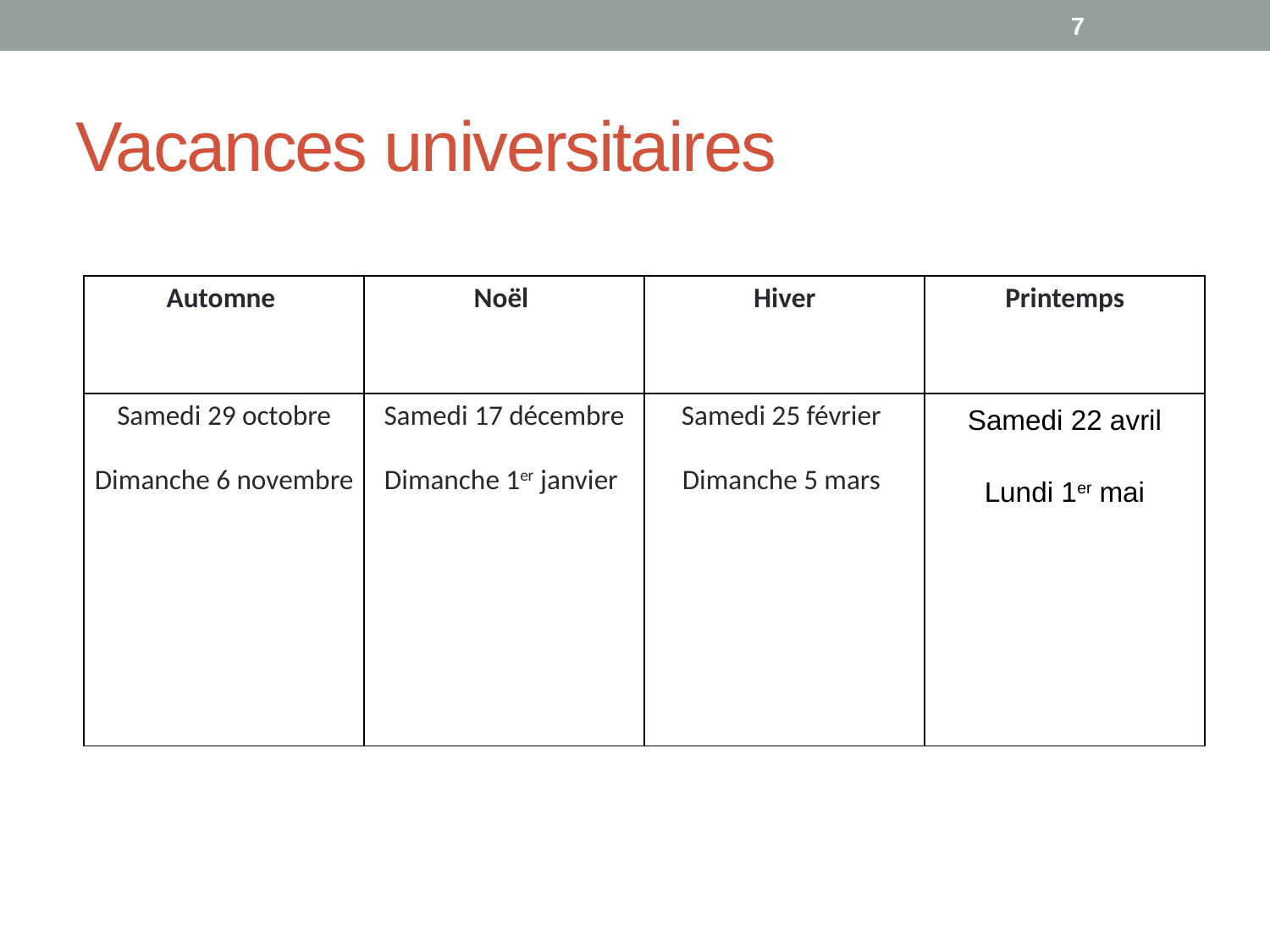

7
Vacances universitaires
| Automne | Noël | Hiver | Printemps |
| --- | --- | --- | --- |
| Samedi 29 octobre Dimanche 6 novembre | Samedi 17 décembre Dimanche 1er janvier | Samedi 25 février Dimanche 5 mars | Samedi 22 avril Lundi 1er mai |